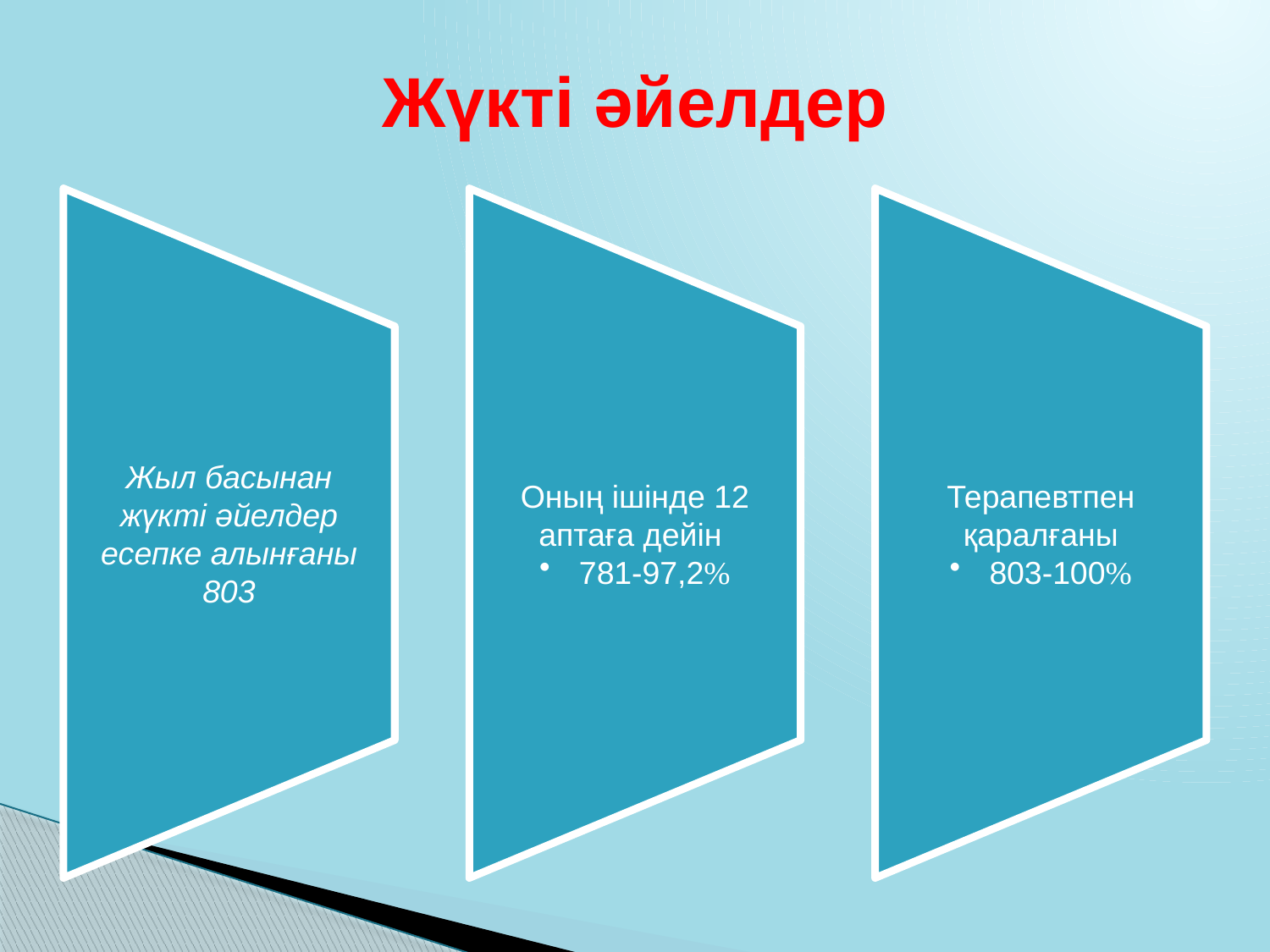

# Жүкті әйелдер
Жыл басынан жүкті әйелдер есепке алынғаны 803
Оның ішінде 12 аптаға дейін
781-97,2%
Терапевтпен қаралғаны
803-100%